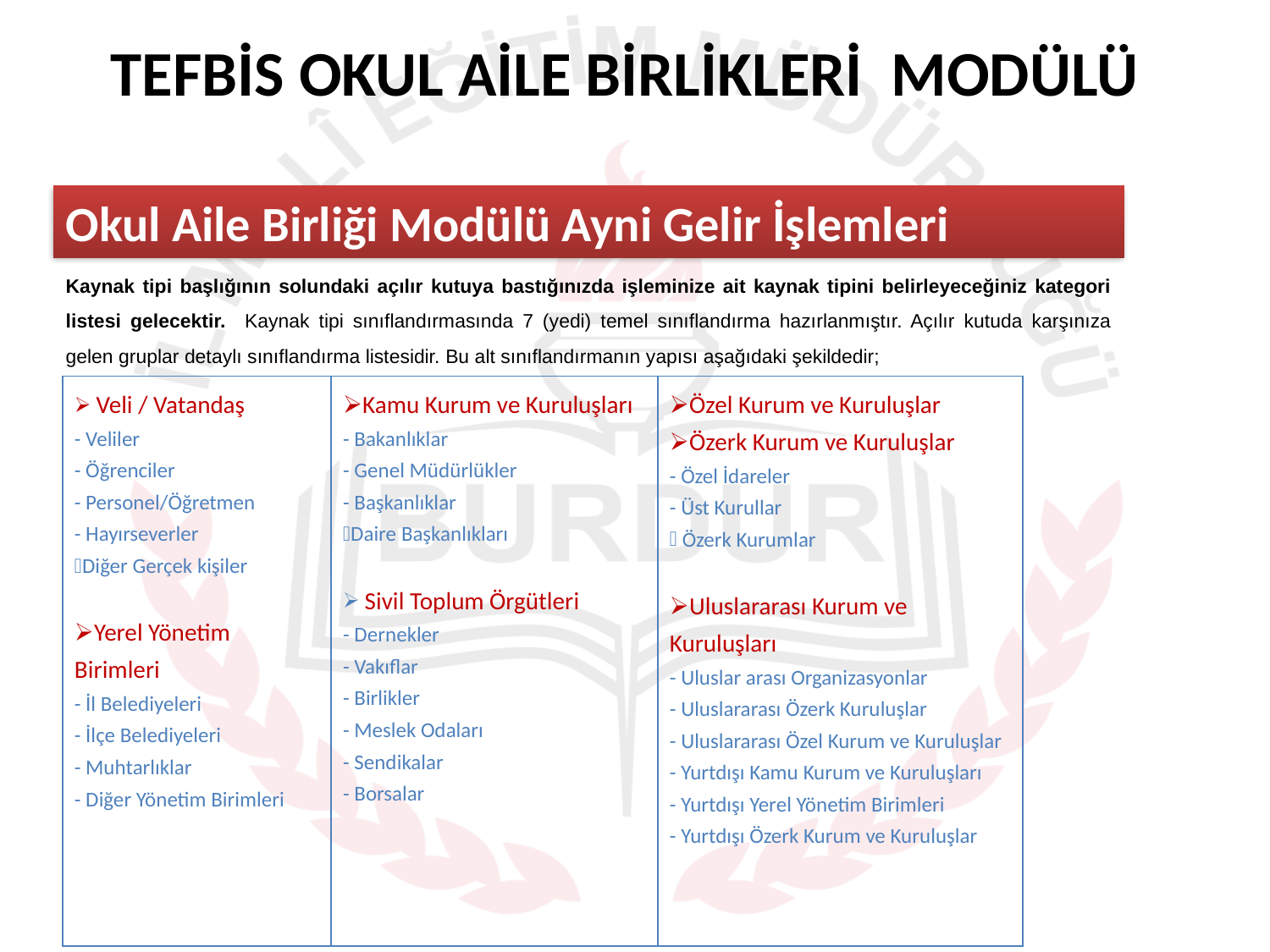

# TEFBİS OKUL AİLE BİRLİKLERİ  MODÜLÜ
Okul Aile Birliği Modülü Ayni Gelir İşlemleri
Kaynak tipi başlığının solundaki açılır kutuya bastığınızda işleminize ait kaynak tipini belirleyeceğiniz kategori listesi gelecektir.  Kaynak tipi sınıflandırmasında 7 (yedi) temel sınıflandırma hazırlanmıştır. Açılır kutuda karşınıza gelen gruplar detaylı sınıflandırma listesidir. Bu alt sınıflandırmanın yapısı aşağıdaki şekildedir;
| Veli / Vatandaş - Veliler - Öğrenciler - Personel/Öğretmen - Hayırseverler Diğer Gerçek kişiler Yerel Yönetim Birimleri - İl Belediyeleri - İlçe Belediyeleri - Muhtarlıklar - Diğer Yönetim Birimleri | Kamu Kurum ve Kuruluşları - Bakanlıklar - Genel Müdürlükler - Başkanlıklar Daire Başkanlıkları Sivil Toplum Örgütleri - Dernekler - Vakıflar - Birlikler - Meslek Odaları - Sendikalar - Borsalar | Özel Kurum ve Kuruluşlar Özerk Kurum ve Kuruluşlar - Özel İdareler - Üst Kurullar Özerk Kurumlar Uluslararası Kurum ve Kuruluşları - Uluslar arası Organizasyonlar - Uluslararası Özerk Kuruluşlar - Uluslararası Özel Kurum ve Kuruluşlar - Yurtdışı Kamu Kurum ve Kuruluşları - Yurtdışı Yerel Yönetim Birimleri - Yurtdışı Özerk Kurum ve Kuruluşlar |
| --- | --- | --- |